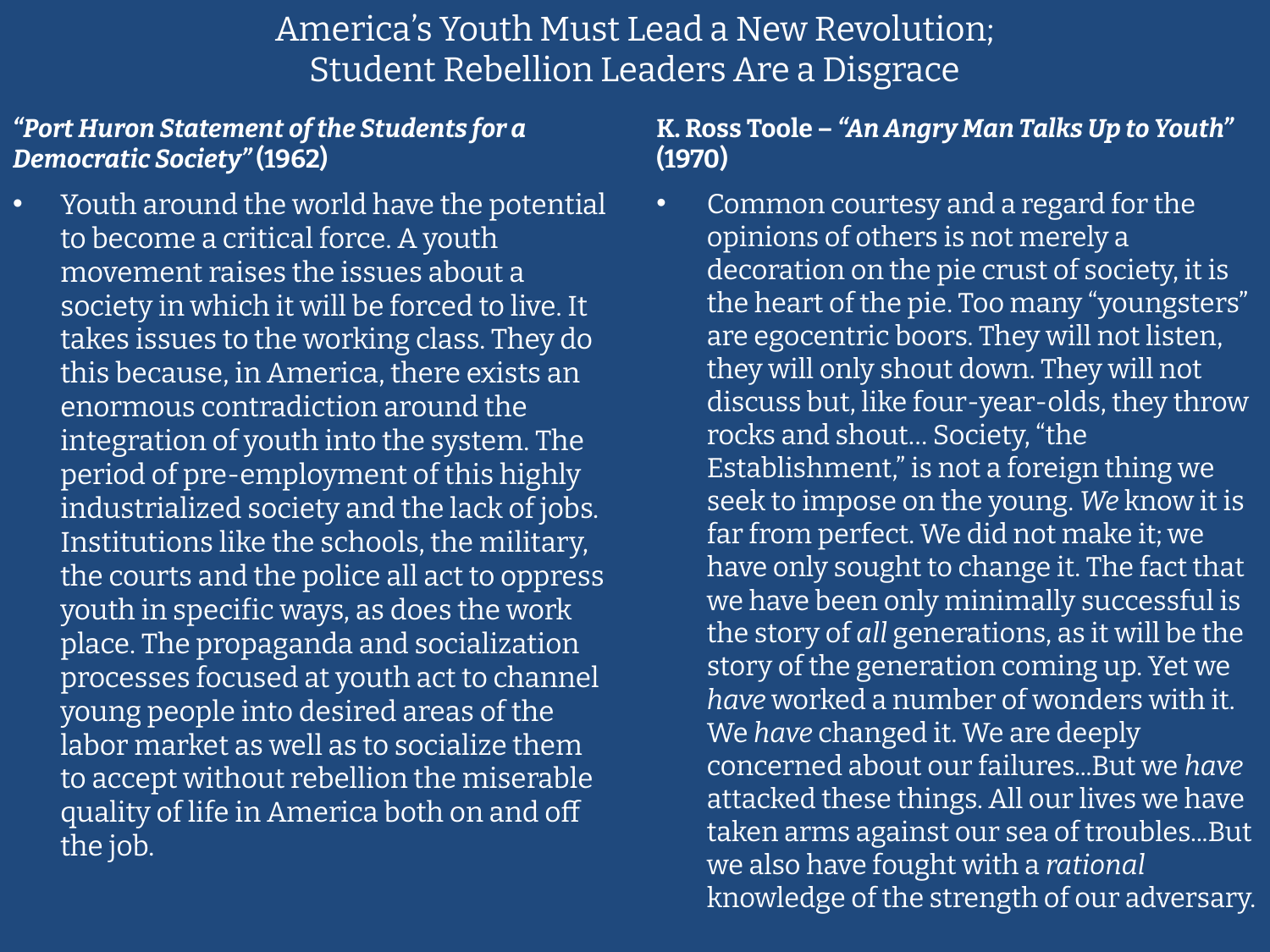

# America’s Youth Must Lead a New Revolution; Student Rebellion Leaders Are a Disgrace
“Port Huron Statement of the Students for a Democratic Society” (1962)
K. Ross Toole – “An Angry Man Talks Up to Youth” (1970)
Youth around the world have the potential to become a critical force. A youth movement raises the issues about a society in which it will be forced to live. It takes issues to the working class. They do this because, in America, there exists an enormous contradiction around the integration of youth into the system. The period of pre-employment of this highly industrialized society and the lack of jobs. Institutions like the schools, the military, the courts and the police all act to oppress youth in specific ways, as does the work place. The propaganda and socialization processes focused at youth act to channel young people into desired areas of the labor market as well as to socialize them to accept without rebellion the miserable quality of life in America both on and off the job.
Common courtesy and a regard for the opinions of others is not merely a decoration on the pie crust of society, it is the heart of the pie. Too many “youngsters” are egocentric boors. They will not listen, they will only shout down. They will not discuss but, like four-year-olds, they throw rocks and shout… Society, “the Establishment,” is not a foreign thing we seek to impose on the young. We know it is far from perfect. We did not make it; we have only sought to change it. The fact that we have been only minimally successful is the story of all generations, as it will be the story of the generation coming up. Yet we have worked a number of wonders with it. We have changed it. We are deeply concerned about our failures...But we have attacked these things. All our lives we have taken arms against our sea of troubles...But we also have fought with a rational knowledge of the strength of our adversary.